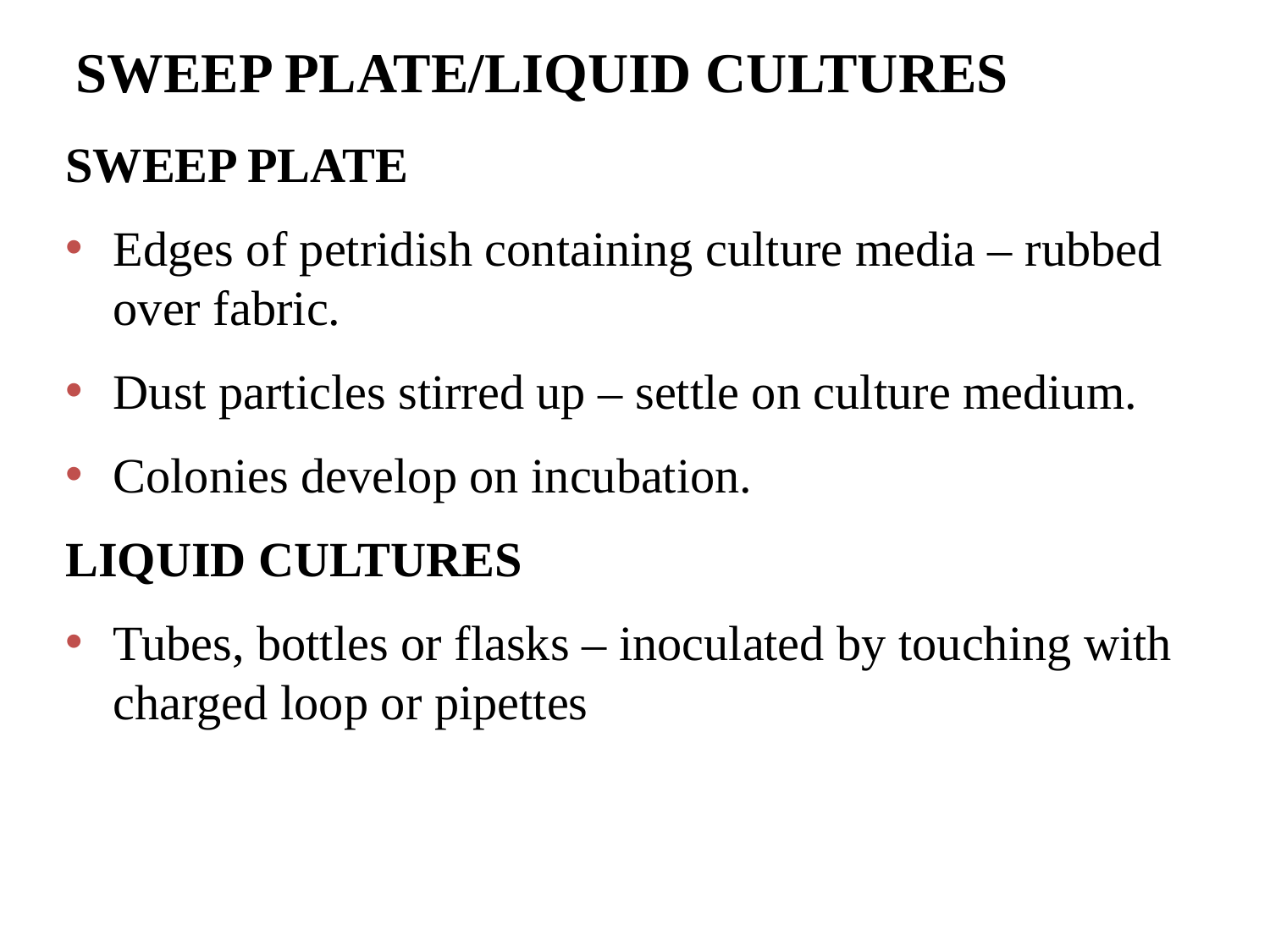

SWEEP PLATE/LIQUID CULTURES
SWEEP PLATE
Edges of petridish containing culture media – rubbed over fabric.
Dust particles stirred up – settle on culture medium.
Colonies develop on incubation.
LIQUID CULTURES
Tubes, bottles or flasks – inoculated by touching with charged loop or pipettes